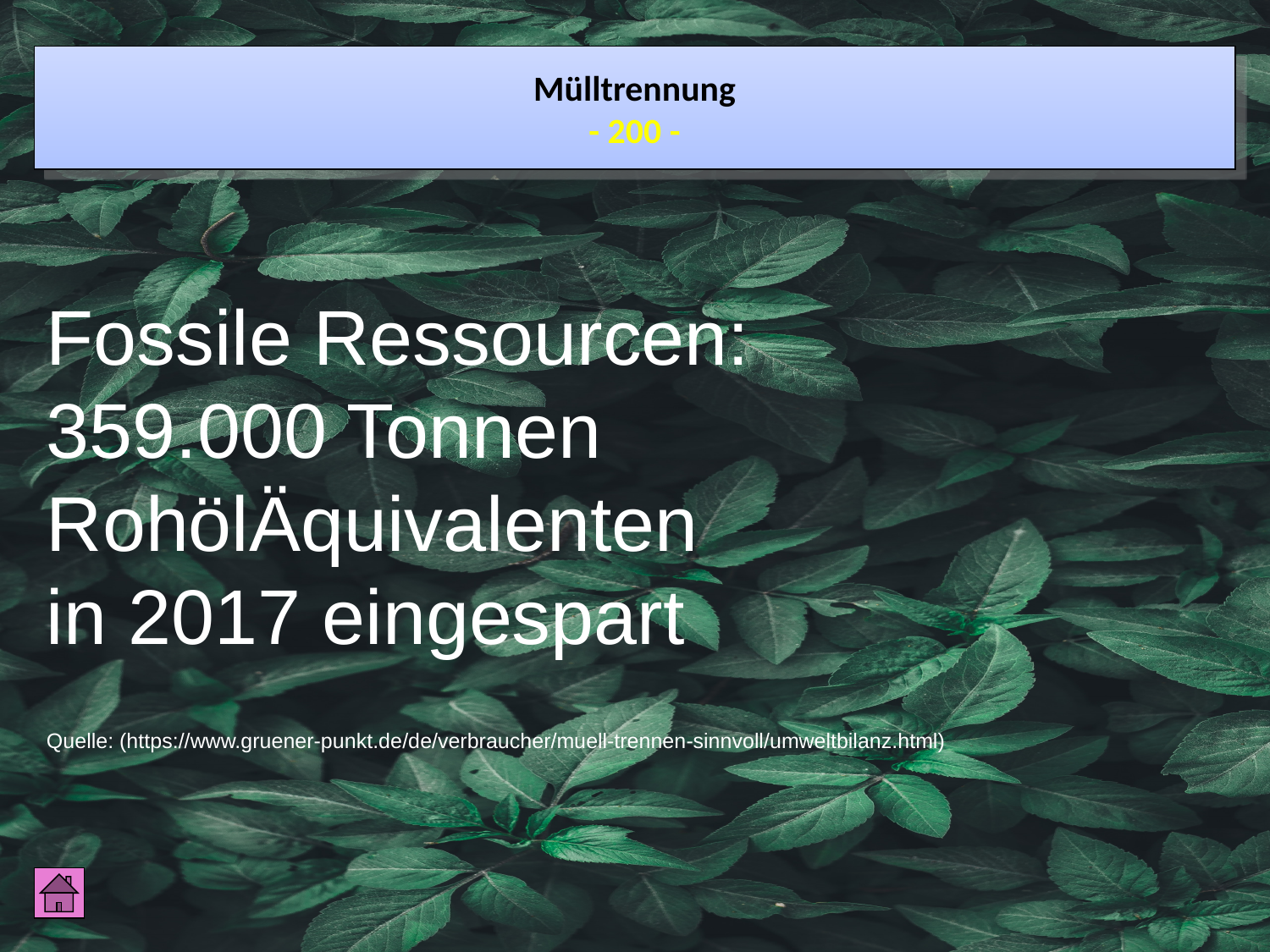

Mülltrennung
- 200 -
Fossile Ressourcen:
359.000 Tonnen RohölÄquivalenten
in 2017 eingespart

Quelle: (https://www.gruener-punkt.de/de/verbraucher/muell-trennen-sinnvoll/umweltbilanz.html)